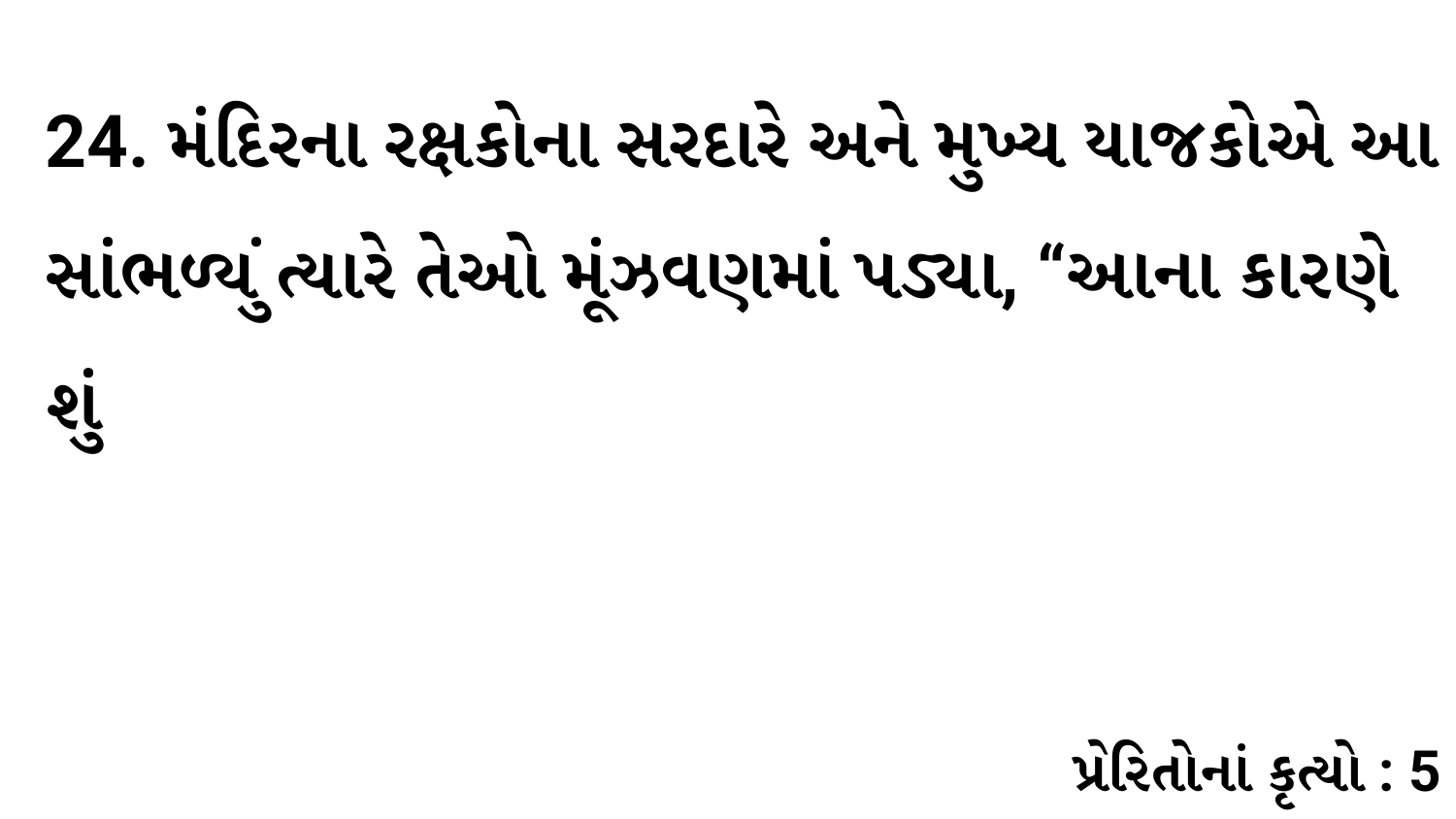

24. મંદિરના રક્ષકોના સરદારે અને મુખ્ય યાજકોએ આ સાંભળ્યું ત્યારે તેઓ મૂંઝવણમાં પડ્યા, “આના કારણે શું
પ્રેરિતોનાં કૃત્યો : 5